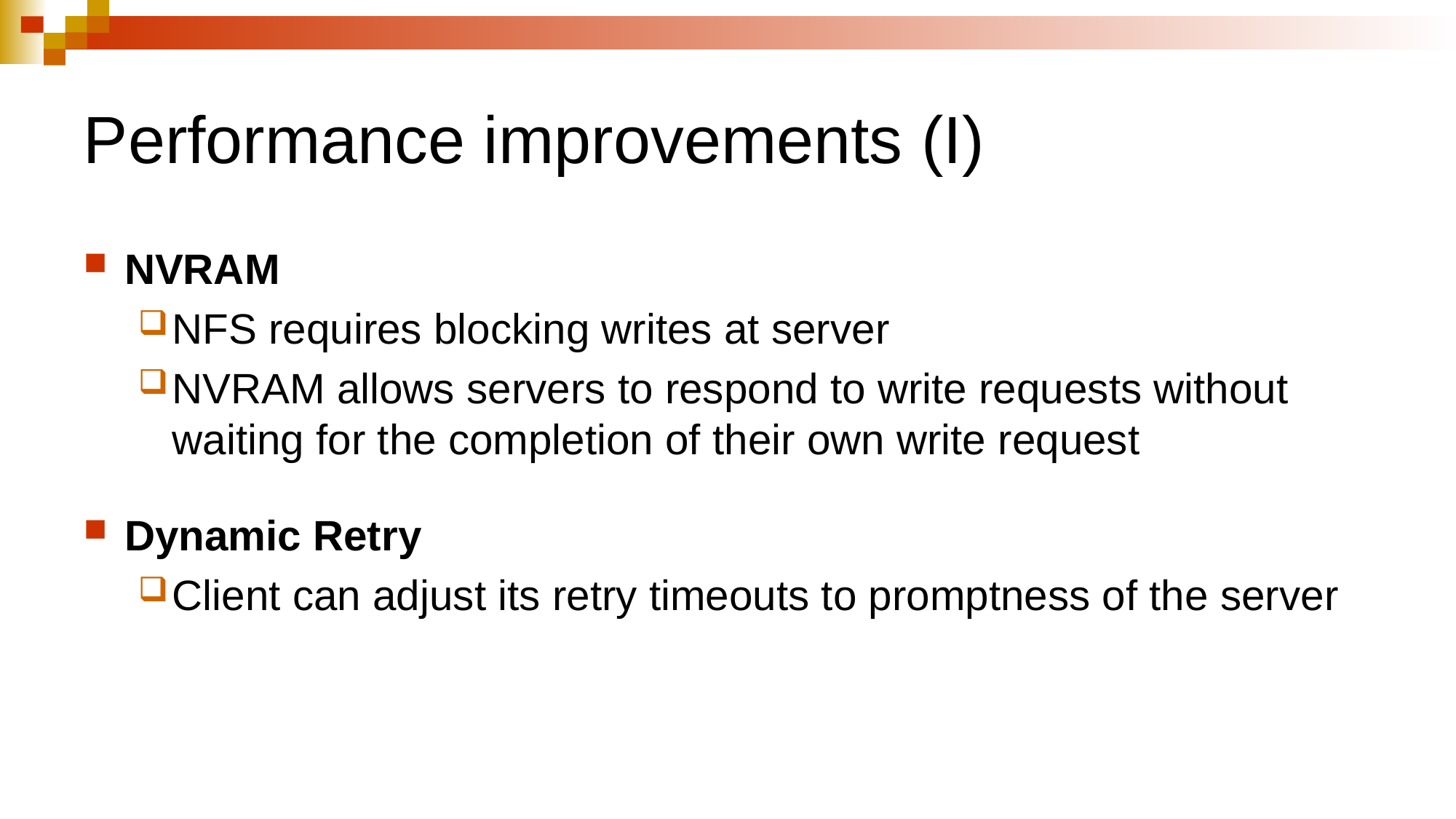

# Performance improvements (I)
NVRAM
NFS requires blocking writes at server
NVRAM allows servers to respond to write requests without waiting for the completion of their own write request
Dynamic Retry
Client can adjust its retry timeouts to promptness of the server